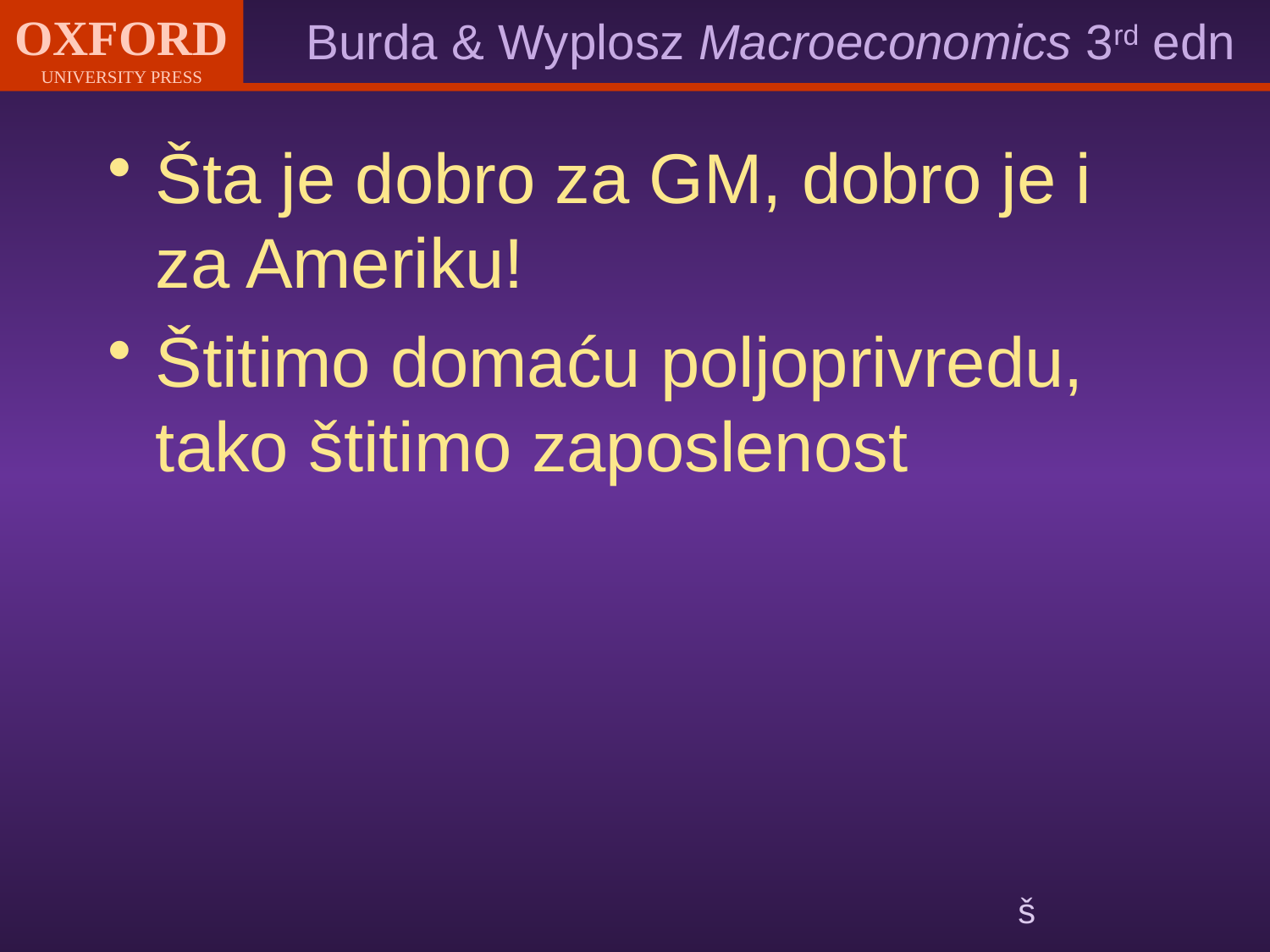

Šta je dobro za GM, dobro je i za Ameriku!
Štitimo domaću poljoprivredu, tako štitimo zaposlenost

# š